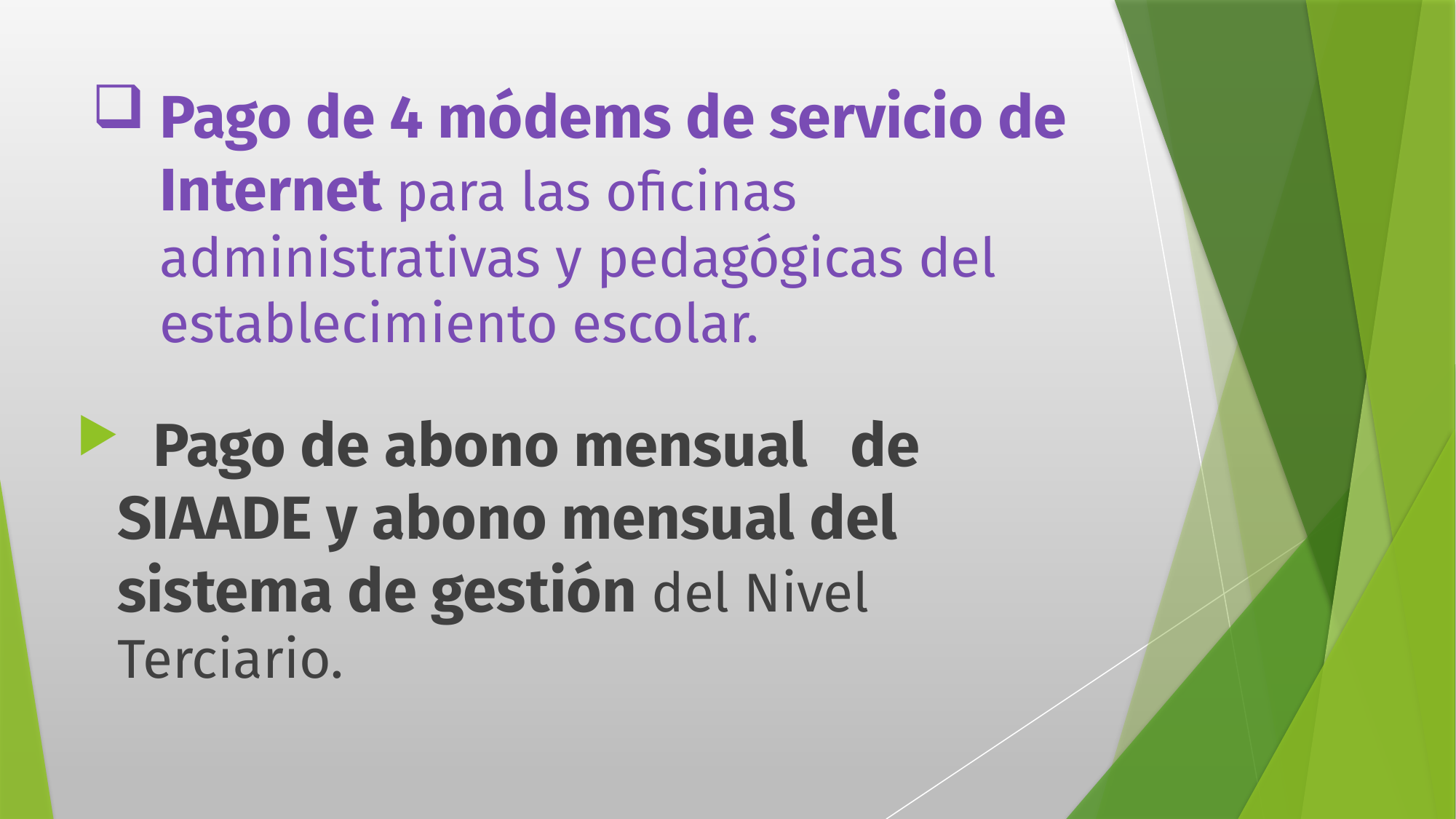

# Pago de 4 módems de servicio de Internet para las oficinas administrativas y pedagógicas del establecimiento escolar.
  Pago de abono mensual   de SIAADE y abono mensual del sistema de gestión del Nivel Terciario.